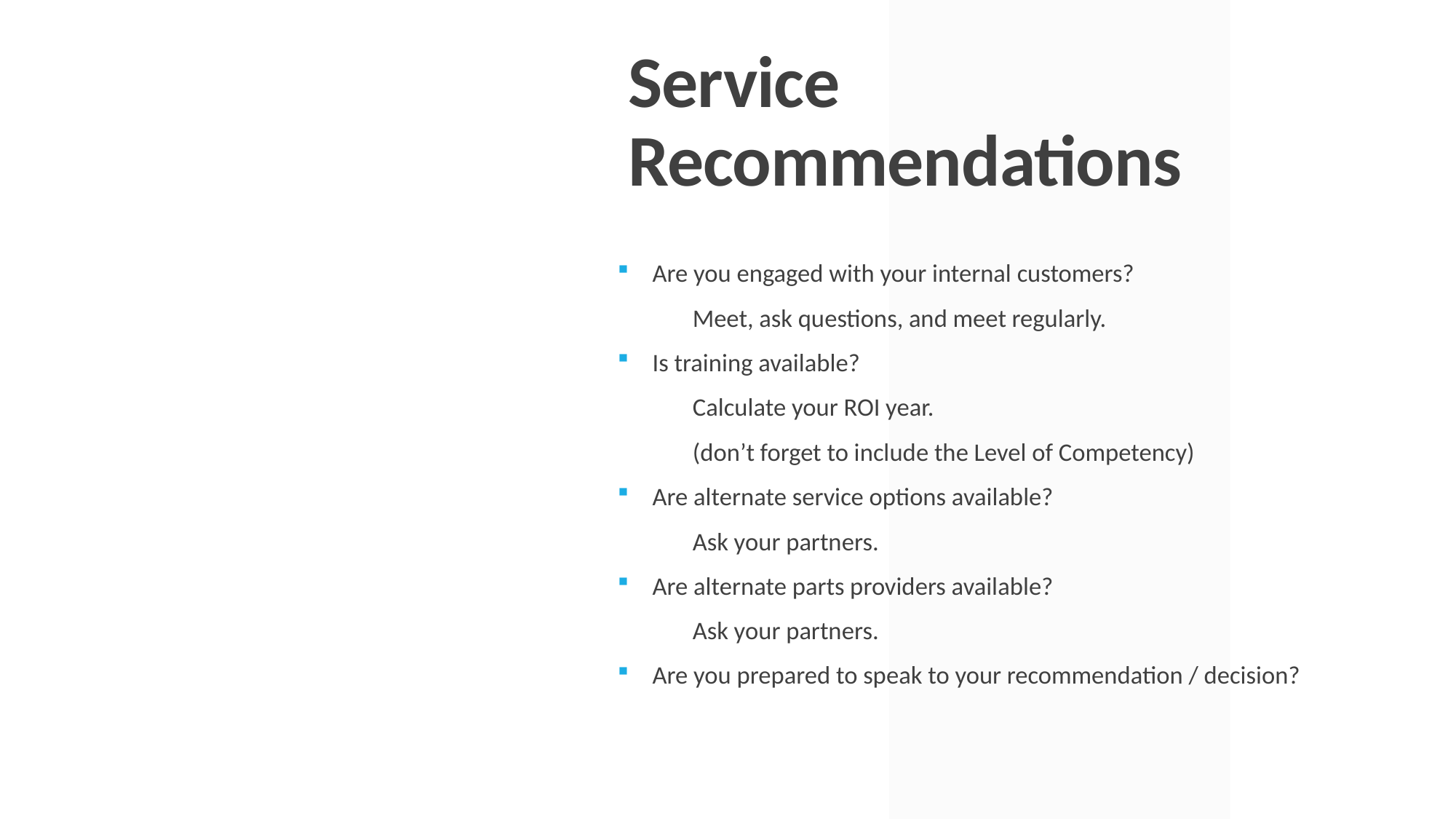

# Service Recommendations
Are you engaged with your internal customers?
	Meet, ask questions, and meet regularly.
Is training available?
	Calculate your ROI year.
	(don’t forget to include the Level of Competency)
Are alternate service options available?
	Ask your partners.
Are alternate parts providers available?
	Ask your partners.
Are you prepared to speak to your recommendation / decision?